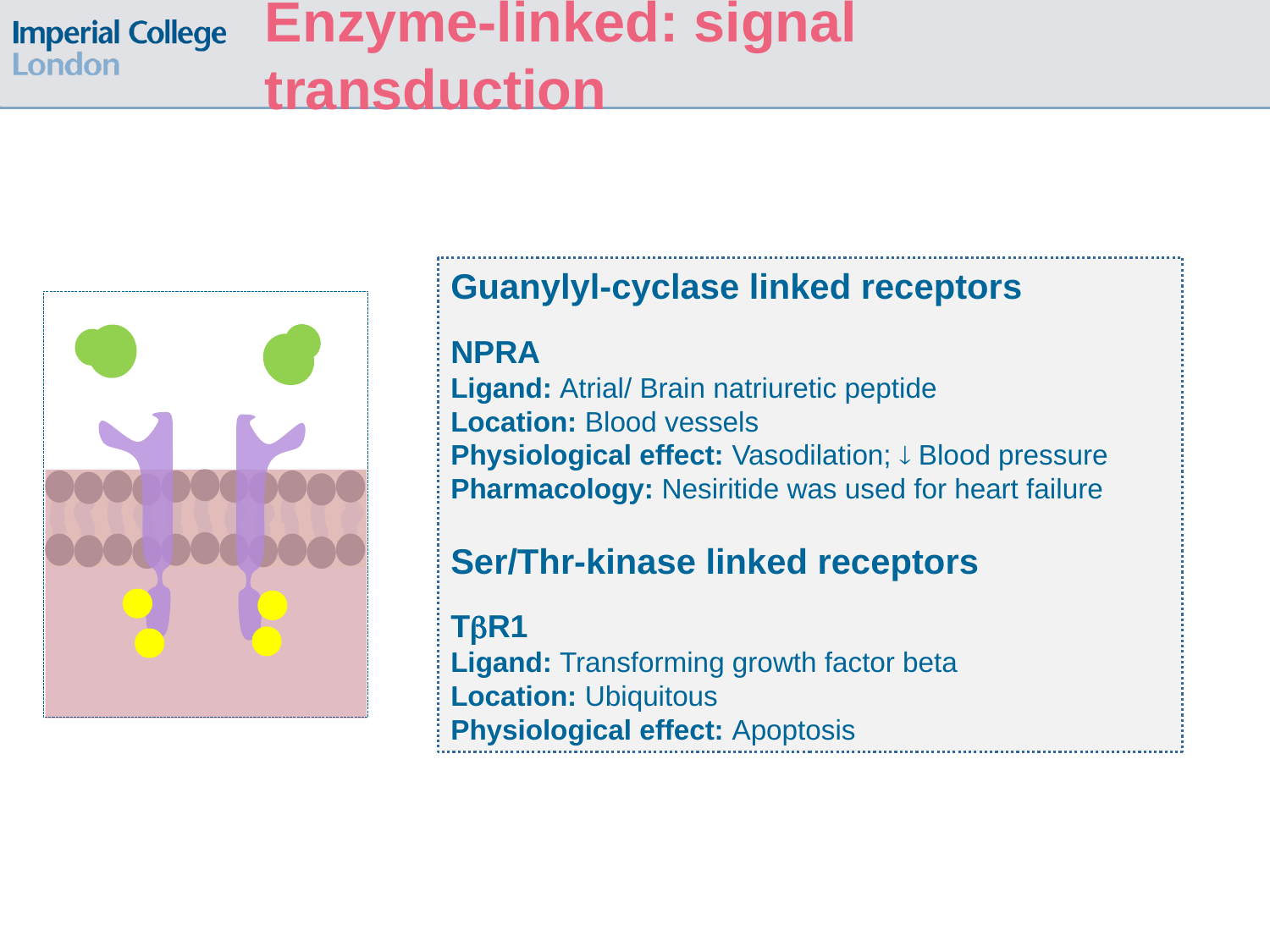

# Enzyme-linked: signal transduction
Guanylyl-cyclase linked receptors

NPRA
Ligand: Atrial/ Brain natriuretic peptide
Location: Blood vessels
Physiological effect: Vasodilation; ↓ Blood pressure
Pharmacology: Nesiritide was used for heart failure

Ser/Thr-kinase linked receptors

TβR1
Ligand: Transforming growth factor beta
Location: Ubiquitous
Physiological effect: Apoptosis